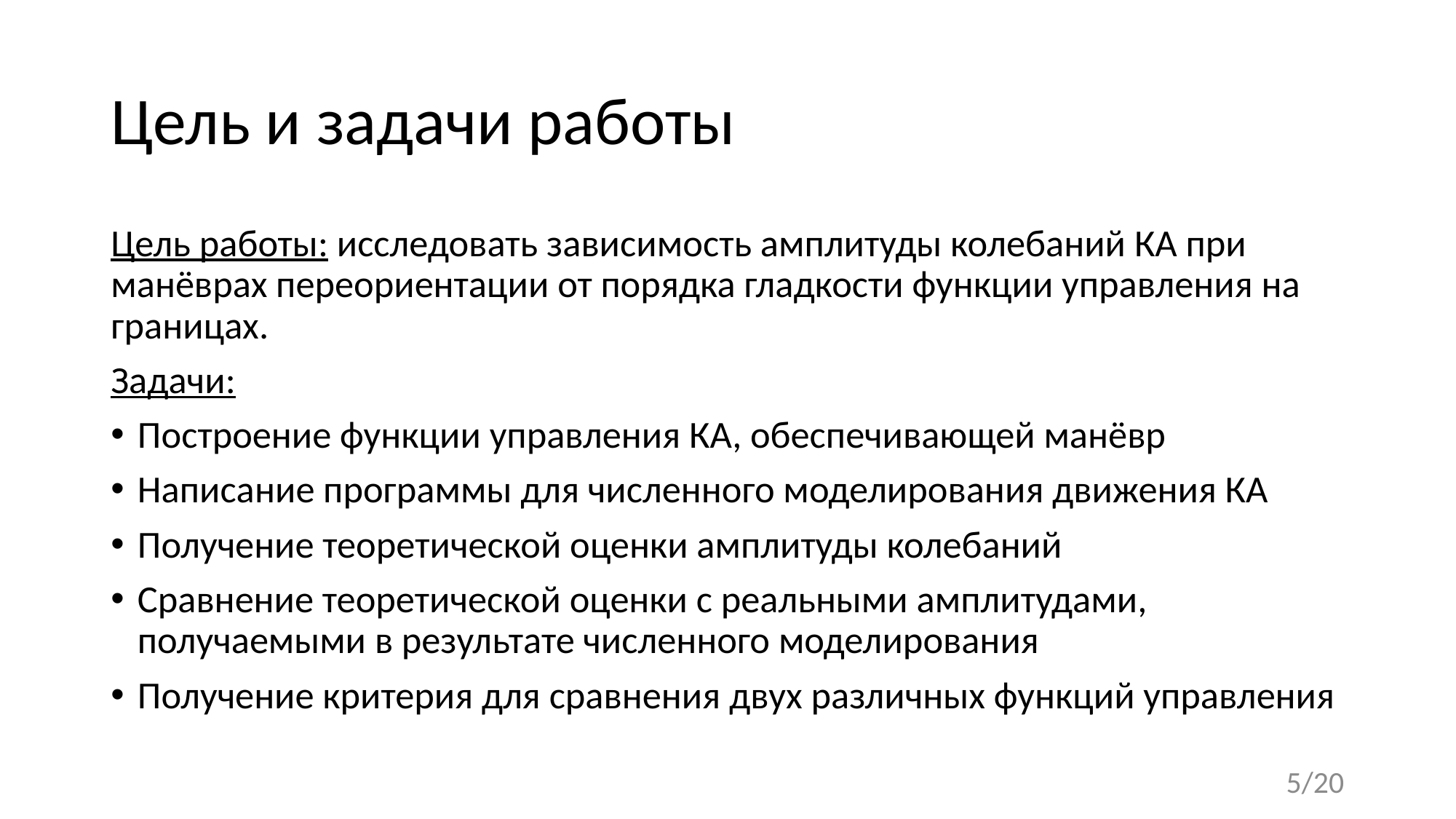

# Цель и задачи работы
Цель работы: исследовать зависимость амплитуды колебаний КА при манёврах переориентации от порядка гладкости функции управления на границах.
Задачи:
Построение функции управления КА, обеспечивающей манёвр
Написание программы для численного моделирования движения КА
Получение теоретической оценки амплитуды колебаний
Сравнение теоретической оценки с реальными амплитудами, получаемыми в результате численного моделирования
Получение критерия для сравнения двух различных функций управления
5/20